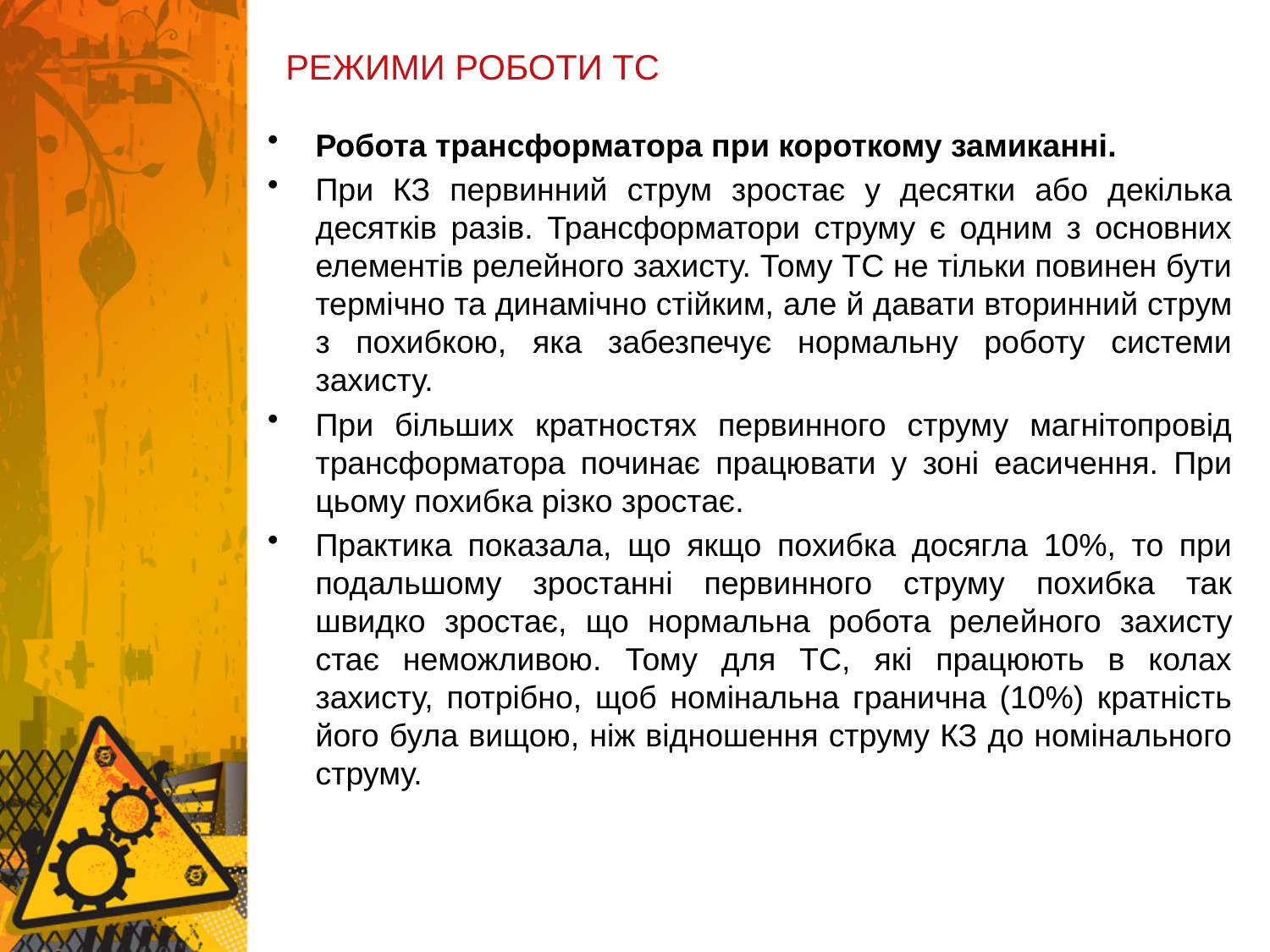

# РЕЖИМИ РОБОТИ ТС
Робота трансформатора при короткому замиканні.
При КЗ первинний струм зростає у десятки або декілька десятків разів. Трансформатори струму є одним з основних елементів релейного захисту. Тому ТС не тільки повинен бути термічно та динамічно стійким, але й давати вторинний струм з похибкою, яка забезпечує нормальну роботу системи захисту.
При більших кратностях первинного струму магнітопровід трансформатора починає працювати у зоні еасичення. При цьому похибка різко зростає.
Практика показала, що якщо похибка досягла 10%, то при подальшому зростанні первинного струму похибка так швидко зростає, що нормальна робота релейного захисту стає неможливою. Тому для ТС, які працюють в колах захисту, потрібно, щоб номінальна гранична (10%) кратність його була вищою, ніж відношення струму КЗ до номінального струму.